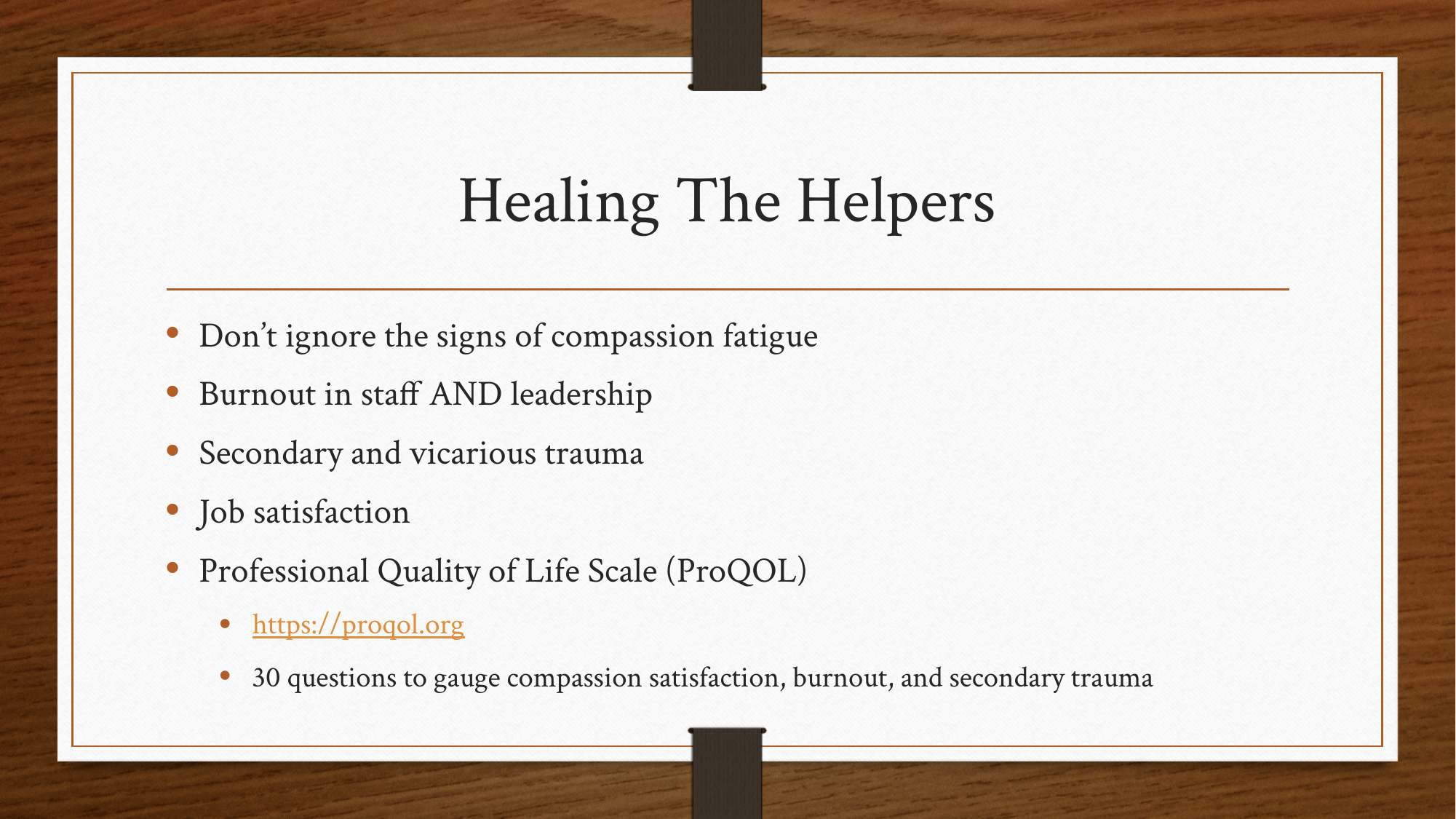

# Healing The Helpers
Don’t ignore the signs of compassion fatigue
Burnout in staff AND leadership
Secondary and vicarious trauma
Job satisfaction
Professional Quality of Life Scale (ProQOL)
https://proqol.org
30 questions to gauge compassion satisfaction, burnout, and secondary trauma